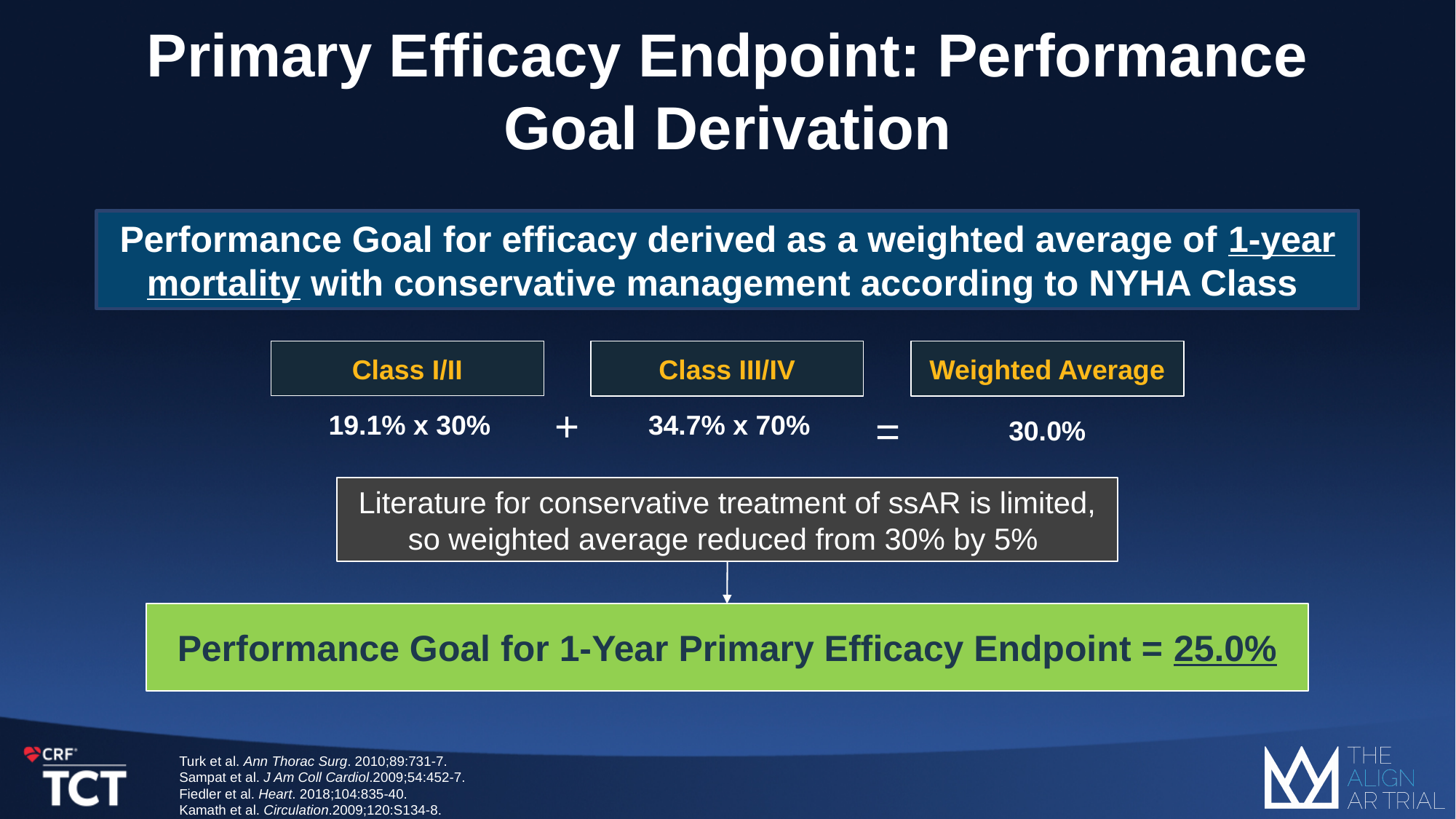

# Primary Efficacy Endpoint: Performance Goal Derivation
Performance Goal for efficacy derived as a weighted average of 1-year mortality with conservative management according to NYHA Class
Class I/II
Class III/IV
Weighted Average
19.1% x 30%
34.7% x 70%
30.0%
+
=
Literature for conservative treatment of ssAR is limited, so weighted average reduced from 30% by 5%
Performance Goal for 1-Year Primary Efficacy Endpoint = 25.0%
Turk et al. Ann Thorac Surg. 2010;89:731-7.
Sampat et al. J Am Coll Cardiol.2009;54:452-7.
Fiedler et al. Heart. 2018;104:835-40.
Kamath et al. Circulation.2009;120:S134-8.